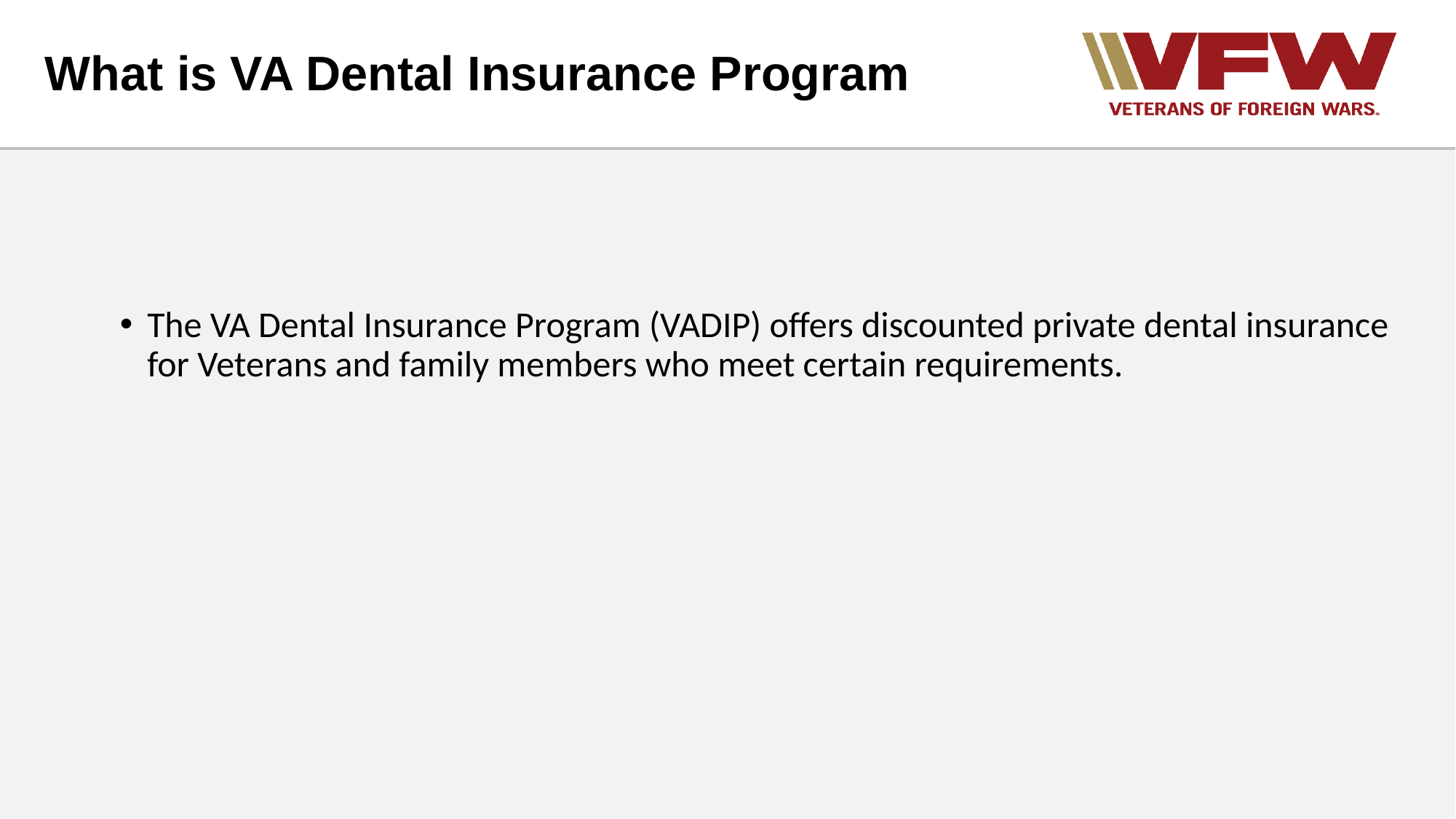

# What is VA Dental Insurance Program
The VA Dental Insurance Program (VADIP) offers discounted private dental insurance for Veterans and family members who meet certain requirements.